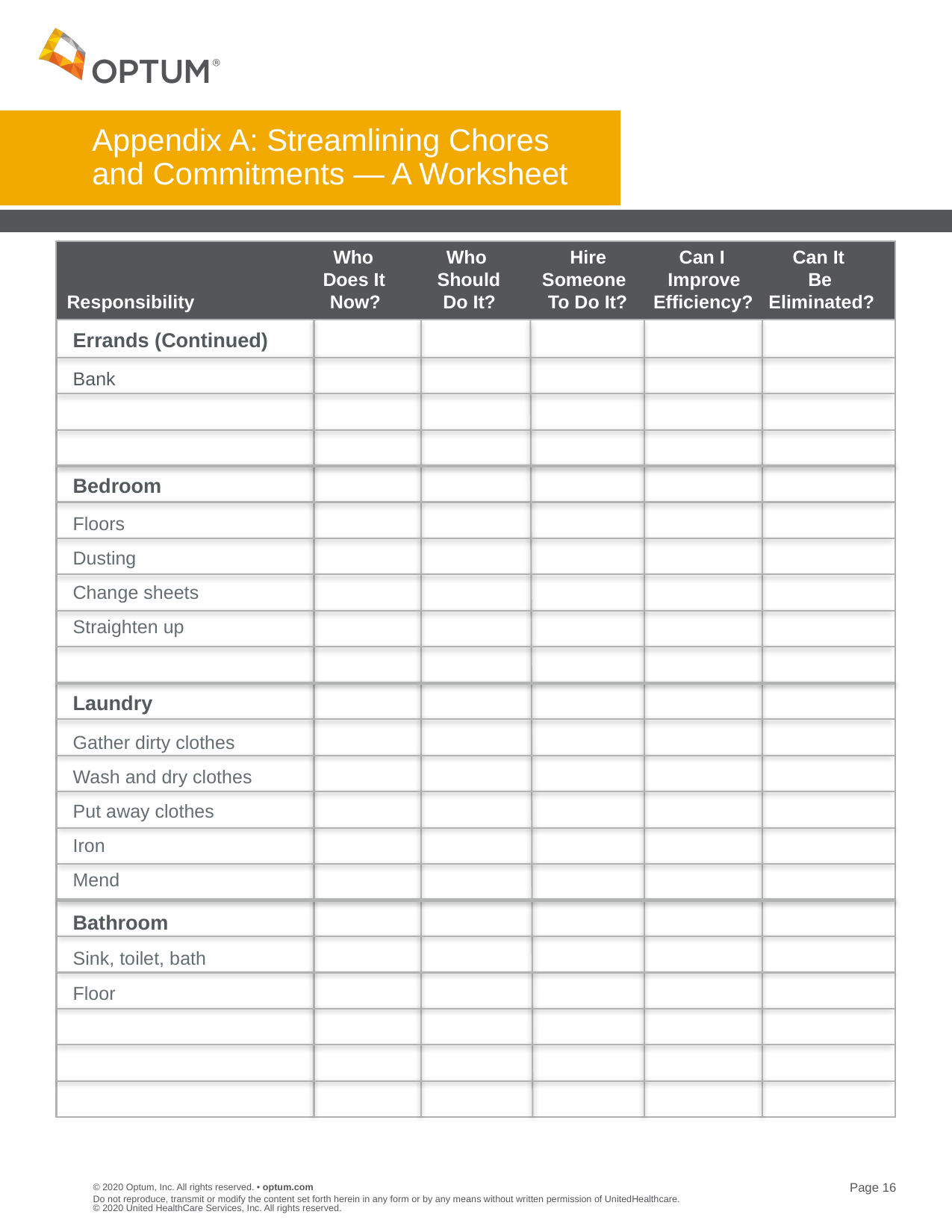

# Appendix A: Streamlining Chores and Commitments — A Worksheet

                                                     Who              Who                Hire              Can I             Can It
                                                   Does It          Should        Someone        Improve             Be
  Responsibility                          Now?            Do It?          To Do It?     Efficiency?   Eliminated?
Errands (Continued)
Bank
Bedroom
Floors
Dusting
Change sheets
Straighten up
Laundry
Gather dirty clothes
Wash and dry clothes
Put away clothes
Iron
Mend
Bathroom
Sink, toilet, bath
Floor
Do not reproduce, transmit or modify the content set forth herein in any form or by any means without written permission of UnitedHealthcare. © 2020 United HealthCare Services, Inc. All rights reserved.